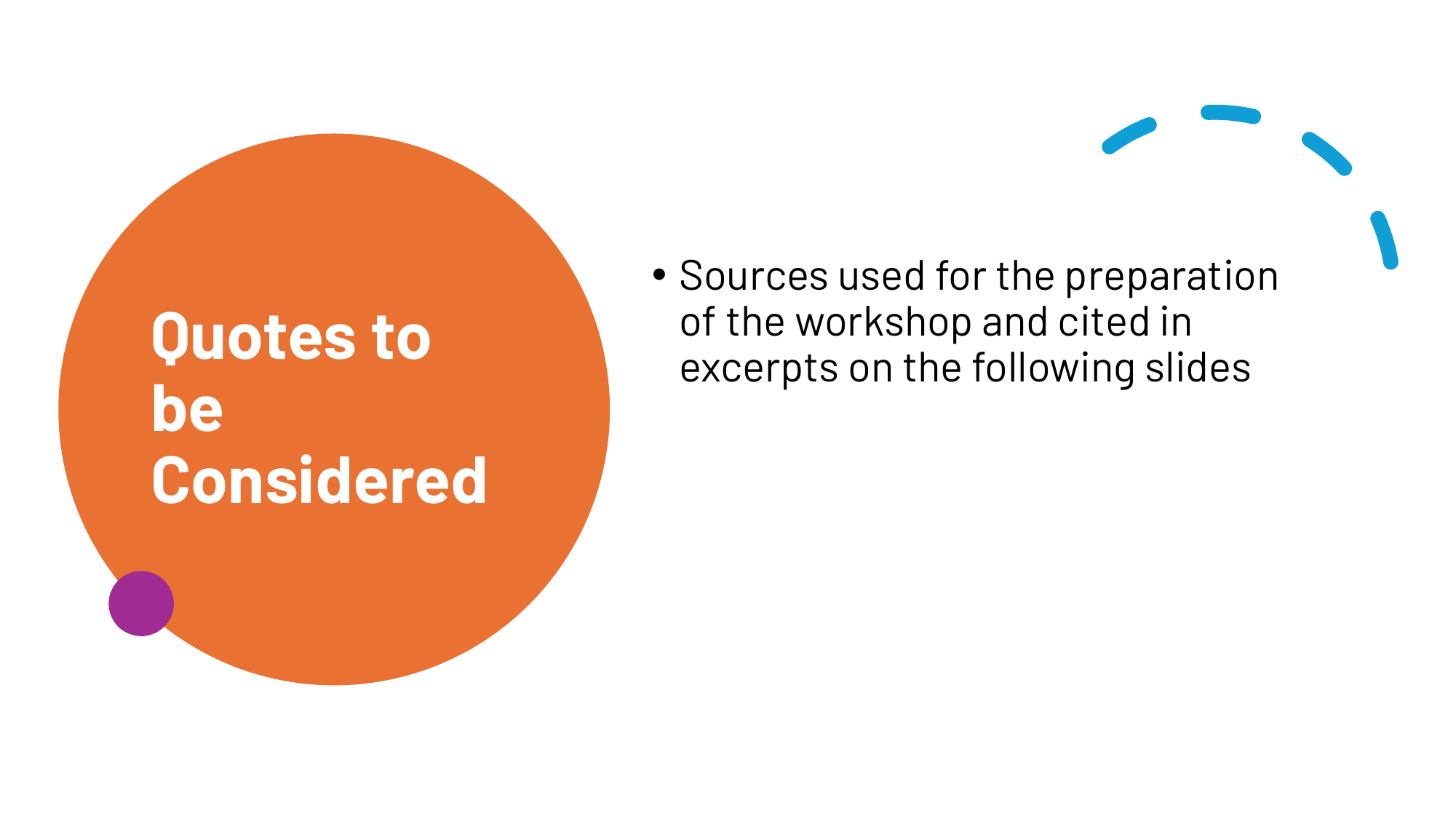

# Quotes to be Considered

Sources used for the preparation of the workshop and cited in excerpts on the following slides